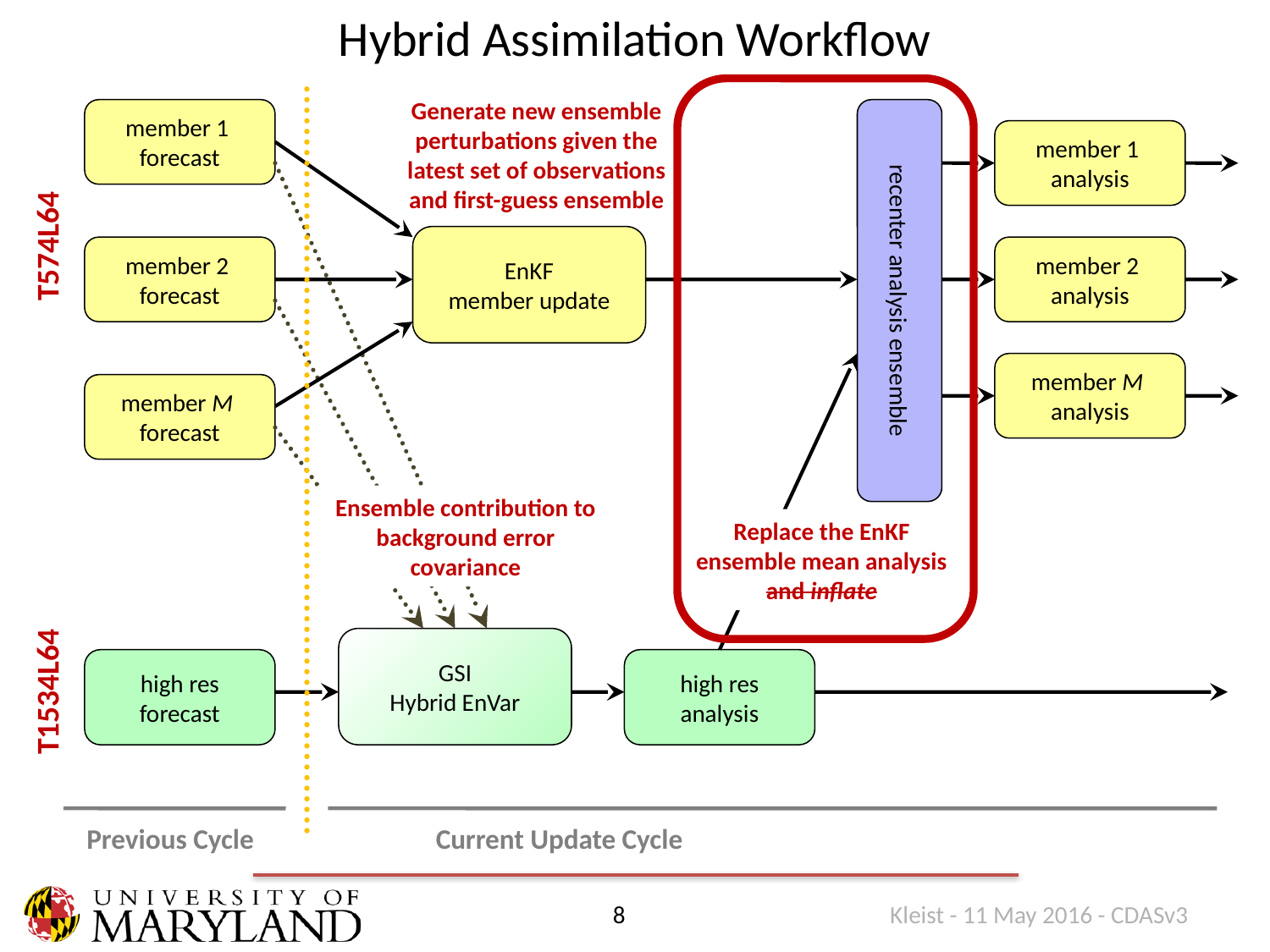

Hybrid Assimilation Workflow

Generate new ensemble perturbations given the latest set of observations and first-guess ensemble
member 1
forecast
member 1
analysis

T574L64
EnKF
member update
member 2
forecast
member 2
analysis
recenter analysis ensemble

member M
analysis
member M
forecast

Ensemble contribution to background error covariance
Replace the EnKF ensemble mean analysis
and inflate
GSI
Hybrid EnVar
high res
forecast
high res
analysis
T1534L64

Previous Cycle
Current Update Cycle
Kleist - 11 May 2016 - CDASv3
8